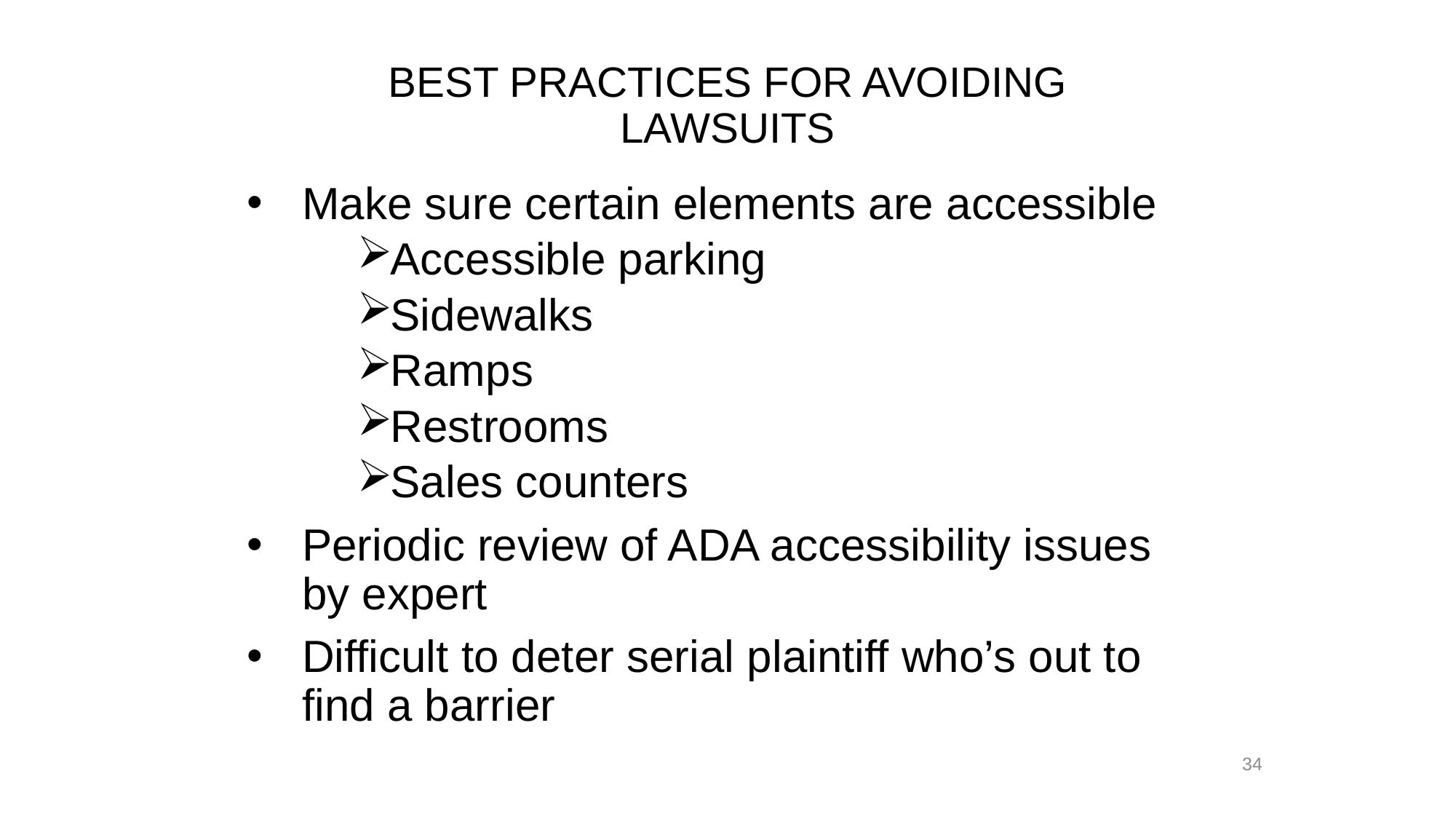

# Best Practices for Avoiding Lawsuits
Make sure certain elements are accessible
Accessible parking
Sidewalks
Ramps
Restrooms
Sales counters
Periodic review of ADA accessibility issues by expert
Difficult to deter serial plaintiff who’s out to find a barrier
34